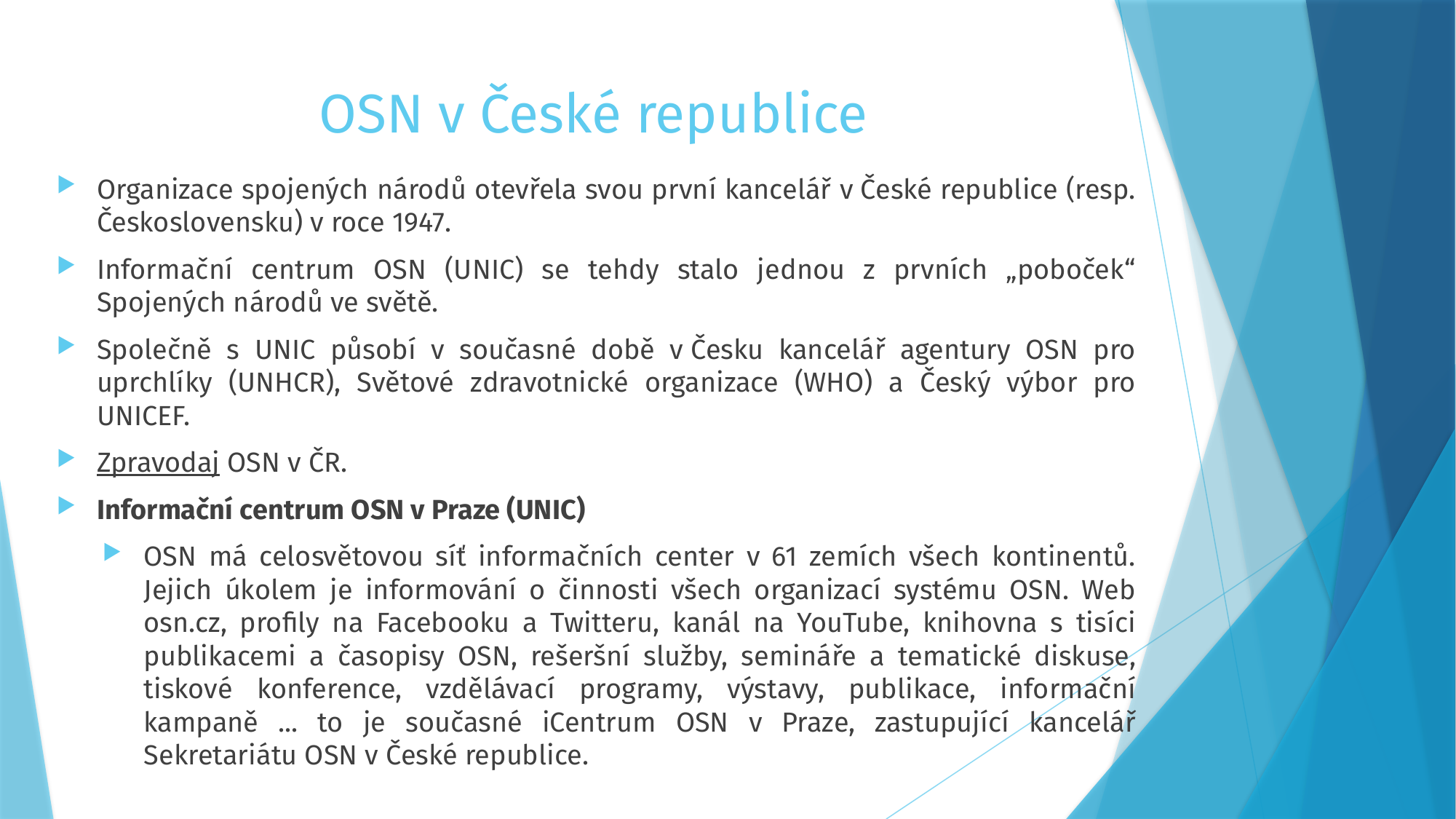

# OSN v České republice
Organizace spojených národů otevřela svou první kancelář v České republice (resp. Československu) v roce 1947.
Informační centrum OSN (UNIC) se tehdy stalo jednou z prvních „poboček“ Spojených národů ve světě.
Společně s UNIC působí v současné době v Česku kancelář agentury OSN pro uprchlíky (UNHCR), Světové zdravotnické organizace (WHO) a Český výbor pro UNICEF.
Zpravodaj OSN v ČR.
Informační centrum OSN v Praze (UNIC)
OSN má celosvětovou síť informačních center v 61 zemích všech kontinentů. Jejich úkolem je informování o činnosti všech organizací systému OSN. Web osn.cz, profily na Facebooku a Twitteru, kanál na YouTube, knihovna s tisíci publikacemi a časopisy OSN, rešeršní služby, semináře a tematické diskuse, tiskové konference, vzdělávací programy, výstavy, publikace, informační kampaně ... to je současné iCentrum OSN v Praze, zastupující kancelář Sekretariátu OSN v České republice.